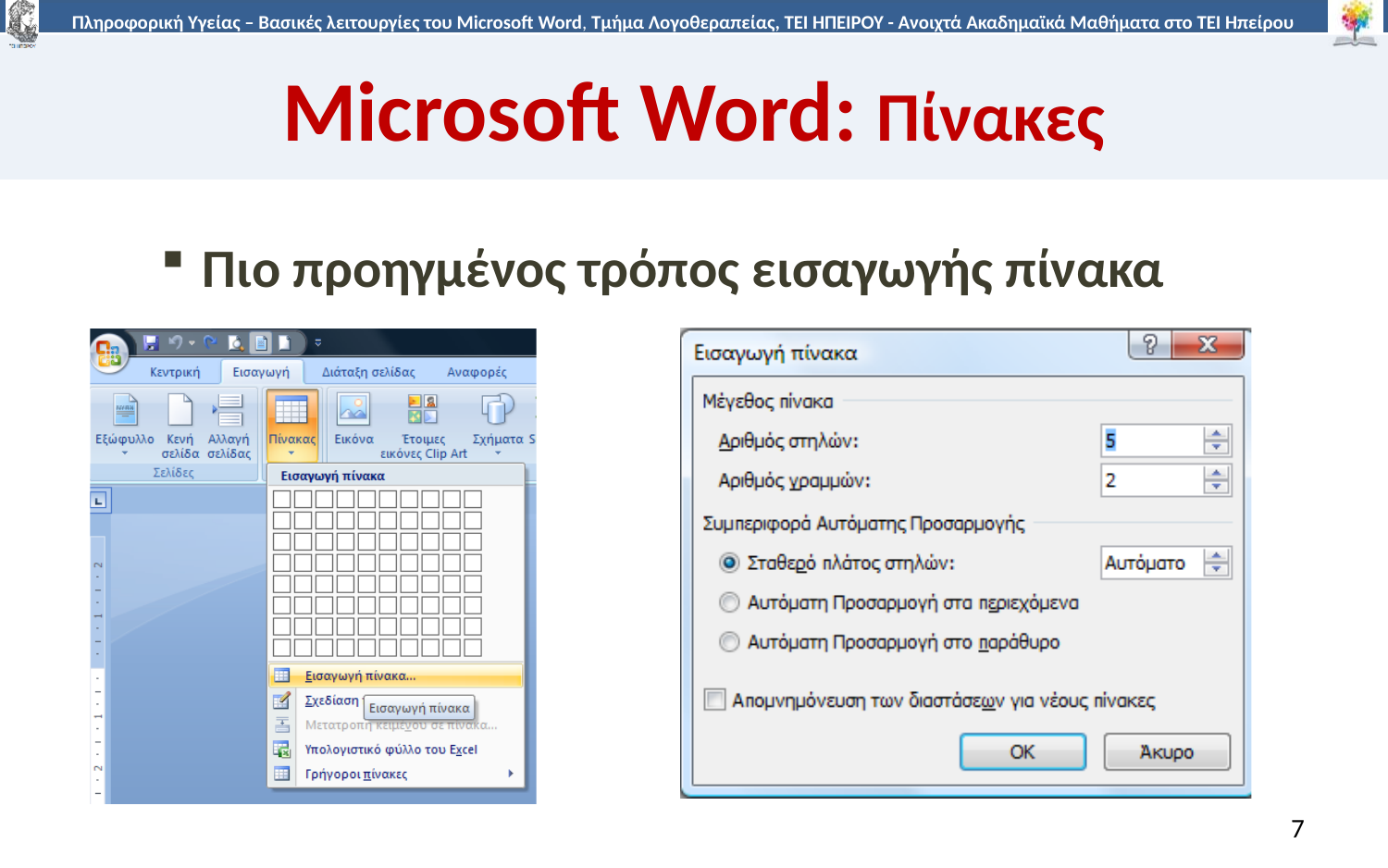

# Microsoft Word: Πίνακες
Πιο προηγμένος τρόπος εισαγωγής πίνακα

7